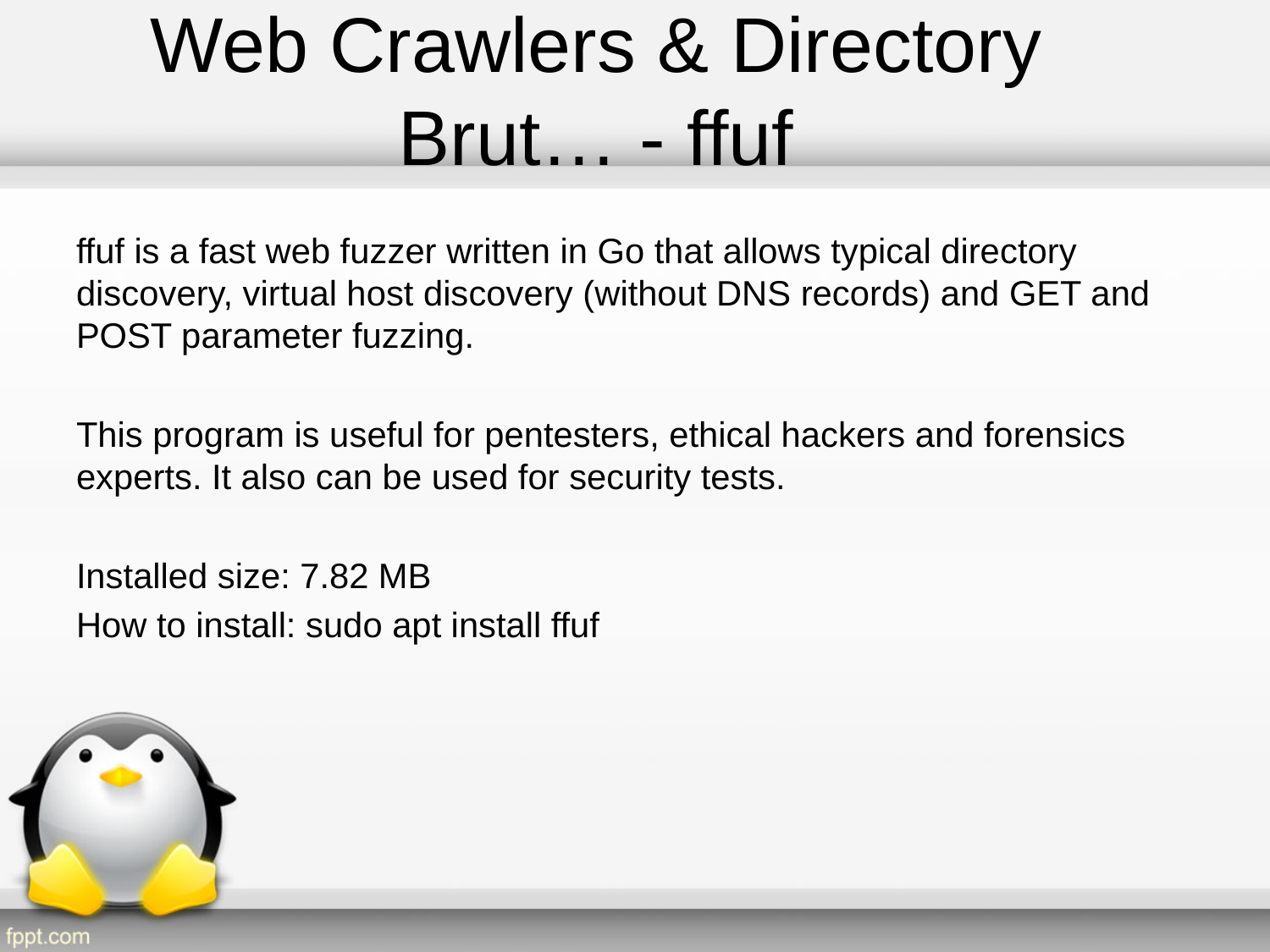

# Web Crawlers & Directory Brut… - ffuf
ffuf is a fast web fuzzer written in Go that allows typical directory discovery, virtual host discovery (without DNS records) and GET and POST parameter fuzzing.

This program is useful for pentesters, ethical hackers and forensics experts. It also can be used for security tests.

Installed size: 7.82 MB
How to install: sudo apt install ffuf